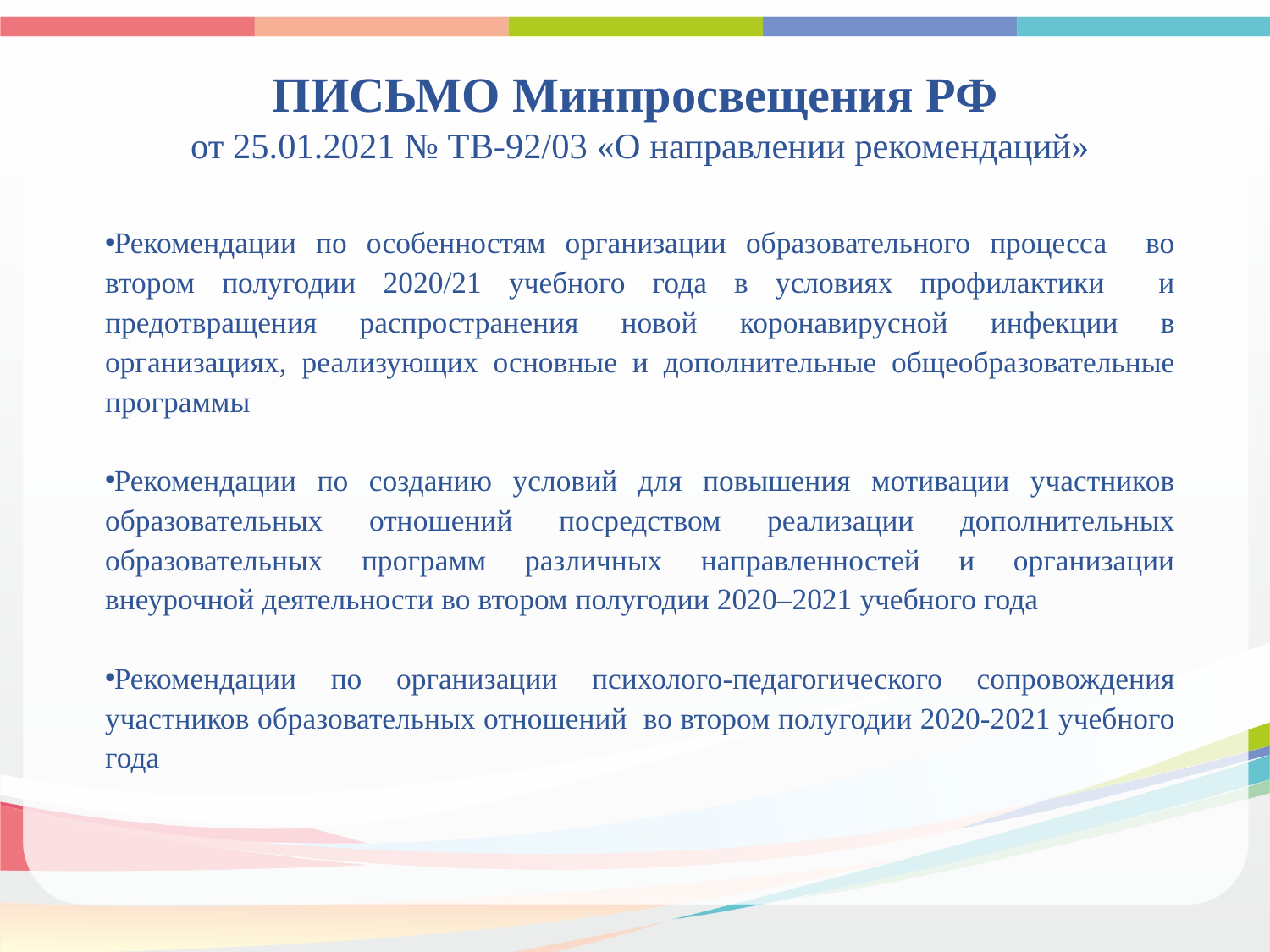

# ПИСЬМО Минпросвещения РФ
от 25.01.2021 № ТВ-92/03 «О направлении рекомендаций»

Рекомендации по особенностям организации образовательного процесса  во втором полугодии 2020/21 учебного года в условиях профилактики  и предотвращения распространения новой коронавирусной инфекции в организациях, реализующих основные и дополнительные общеобразовательные программы

Рекомендации по созданию условий для повышения мотивации участников образовательных отношений посредством реализации дополнительных образовательных программ различных направленностей и организации внеурочной деятельности во втором полугодии 2020–2021 учебного года

Рекомендации по организации психолого-педагогического сопровождения участников образовательных отношений  во втором полугодии 2020-2021 учебного года